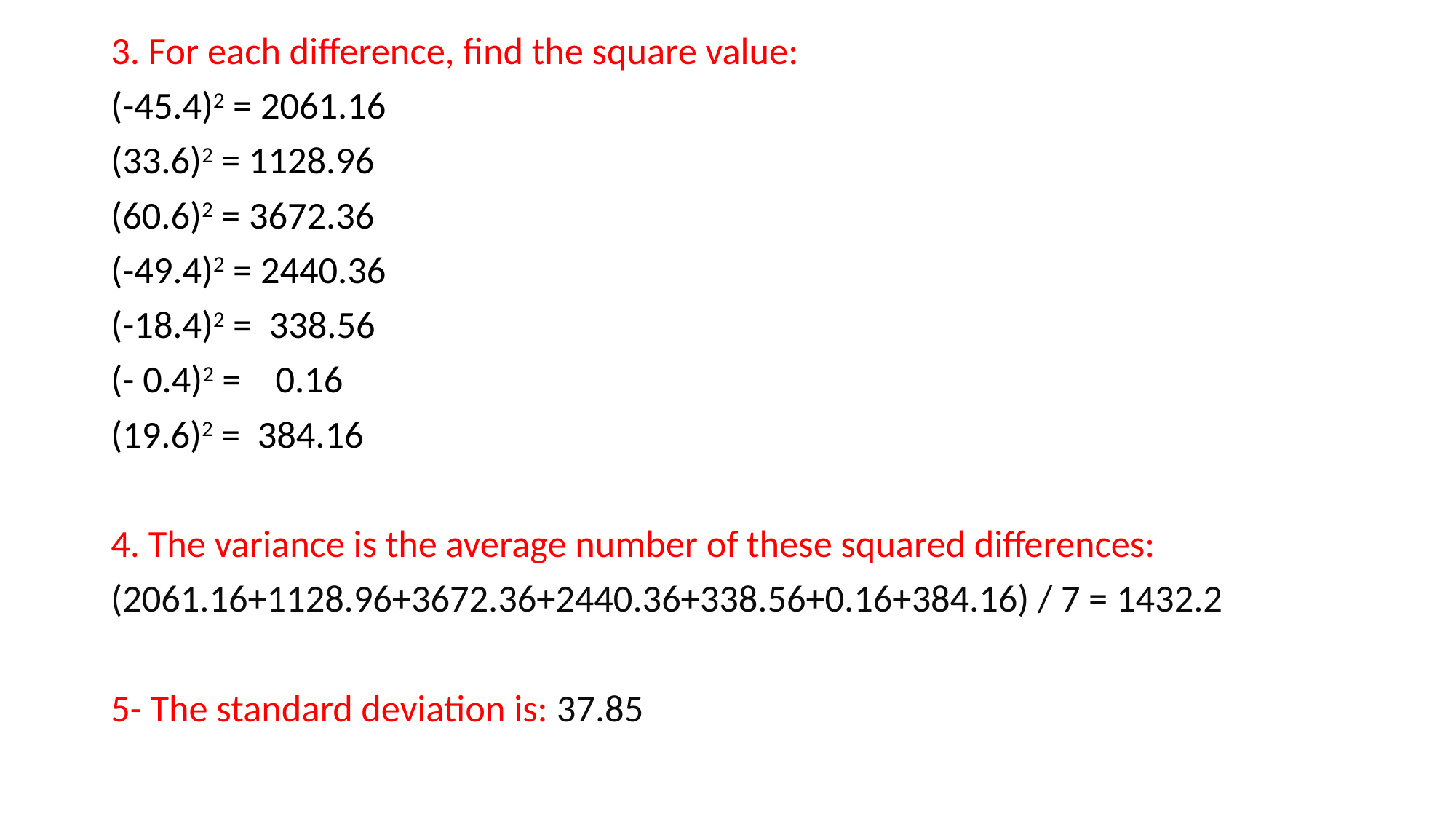

3. For each difference, find the square value:
(-45.4)2 = 2061.16
(33.6)2 = 1128.96
(60.6)2 = 3672.36
(-49.4)2 = 2440.36
(-18.4)2 =  338.56
(- 0.4)2 =    0.16
(19.6)2 =  384.16

4. The variance is the average number of these squared differences:
(2061.16+1128.96+3672.36+2440.36+338.56+0.16+384.16) / 7 = 1432.2

5- The standard deviation is: 37.85